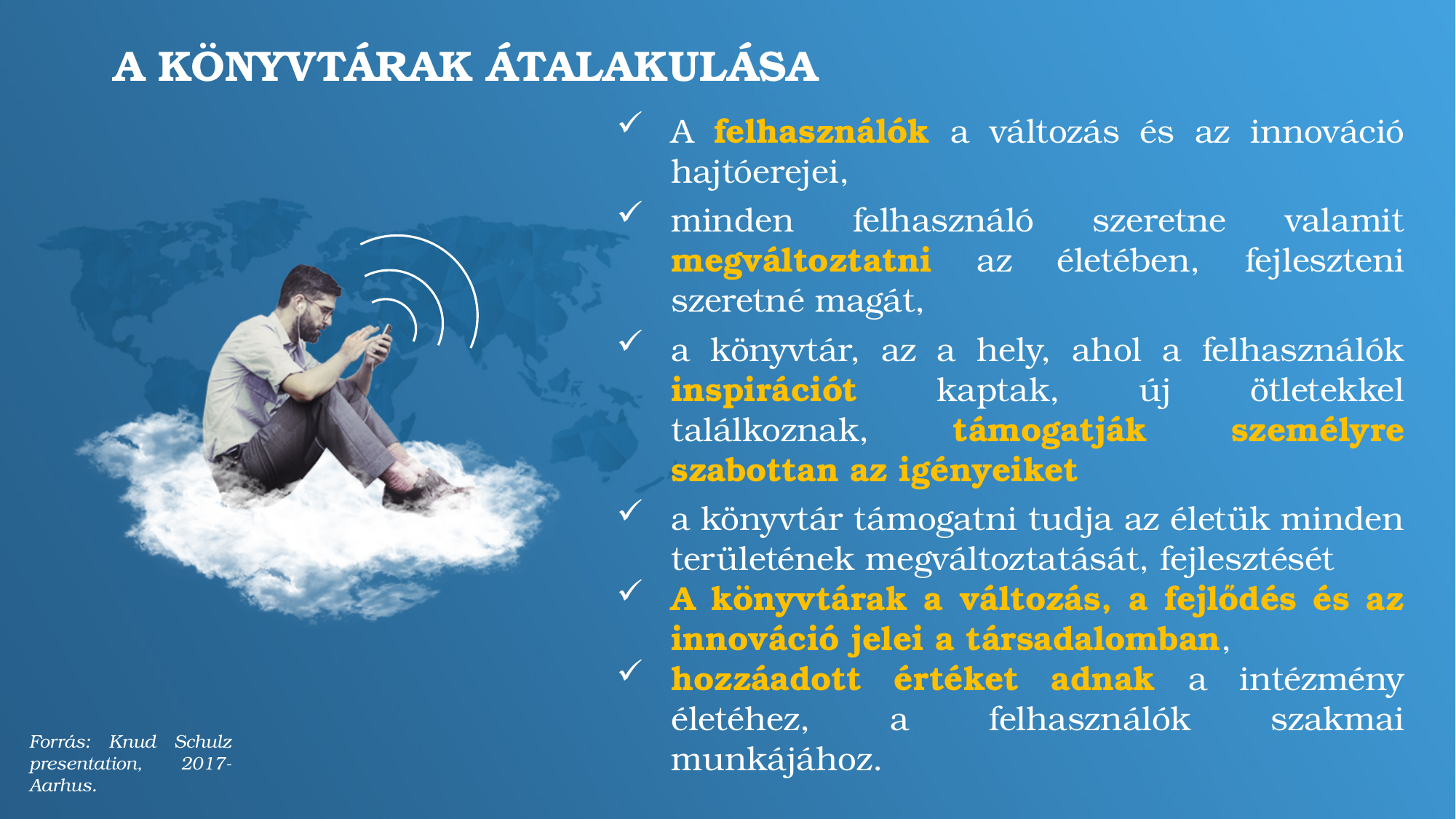

A könyvtárak átalakulása
A felhasználók a változás és az innováció hajtóerejei,
minden felhasználó szeretne valamit megváltoztatni az életében, fejleszteni szeretné magát,
a könyvtár, az a hely, ahol a felhasználók inspirációt kaptak, új ötletekkel találkoznak, támogatják személyre szabottan az igényeiket
a könyvtár támogatni tudja az életük minden területének megváltoztatását, fejlesztését
A könyvtárak a változás, a fejlődés és az innováció jelei a társadalomban,
hozzáadott értéket adnak a intézmény életéhez, a felhasználók szakmai munkájához.
Forrás: Knud Schulz presentation, 2017- Aarhus.